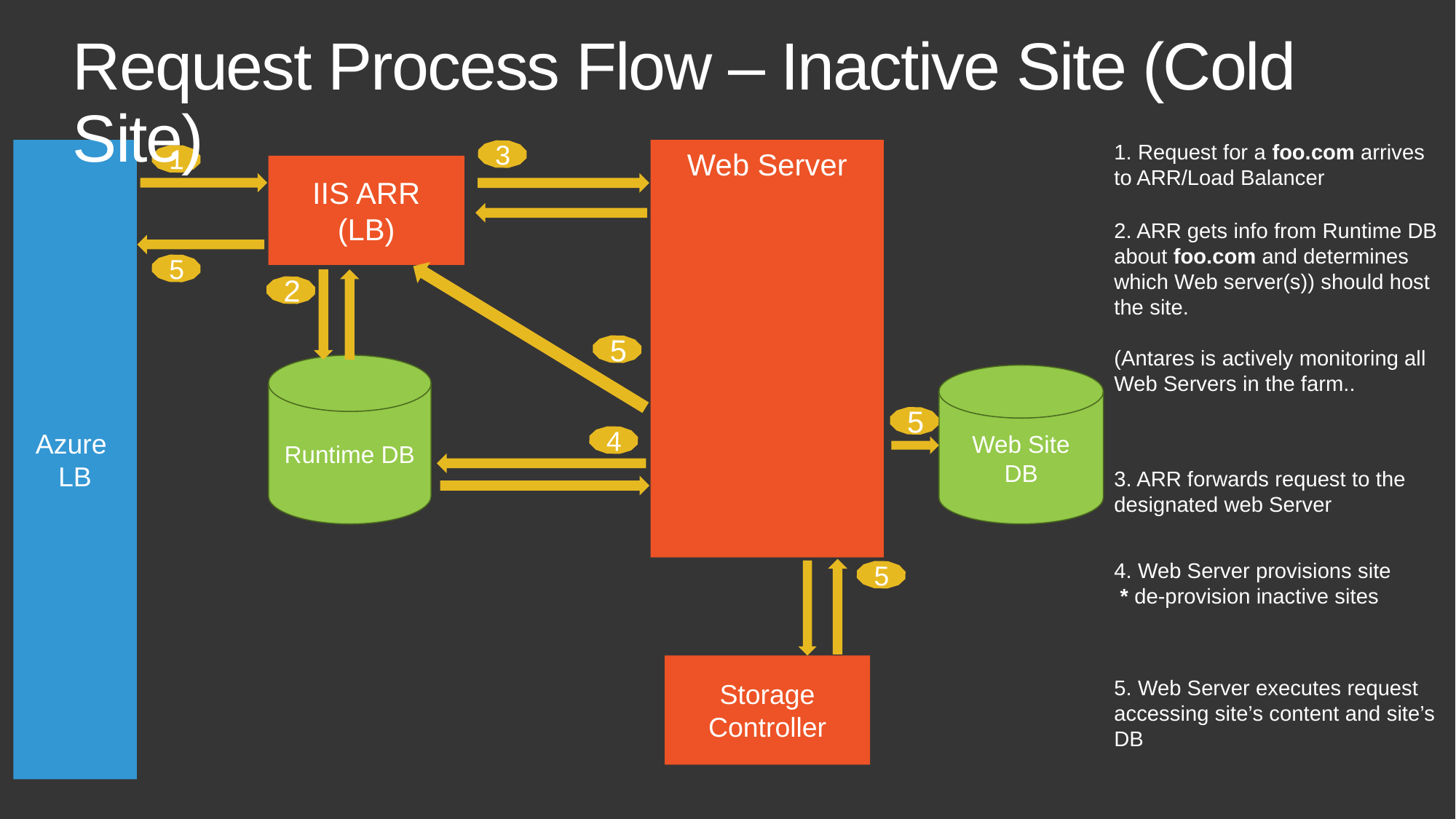

Request Process Flow – Inactive Site (Cold Site)
1. Request for a foo.com arrives to ARR/Load Balancer
Web Server
Azure
LB
3
1
IIS ARR
(LB)

2. ARR gets info from Runtime DB about foo.com and determines which Web server(s)) should host the site.

(Antares is actively monitoring all Web Servers in the farm..

5
2

5
Runtime DB
Web Site
DB
5
4

3. ARR forwards request to the designated web Server

4. Web Server provisions site
 * de-provision inactive sites
5

Storage Controller
5. Web Server executes request  accessing site’s content and site’s DB